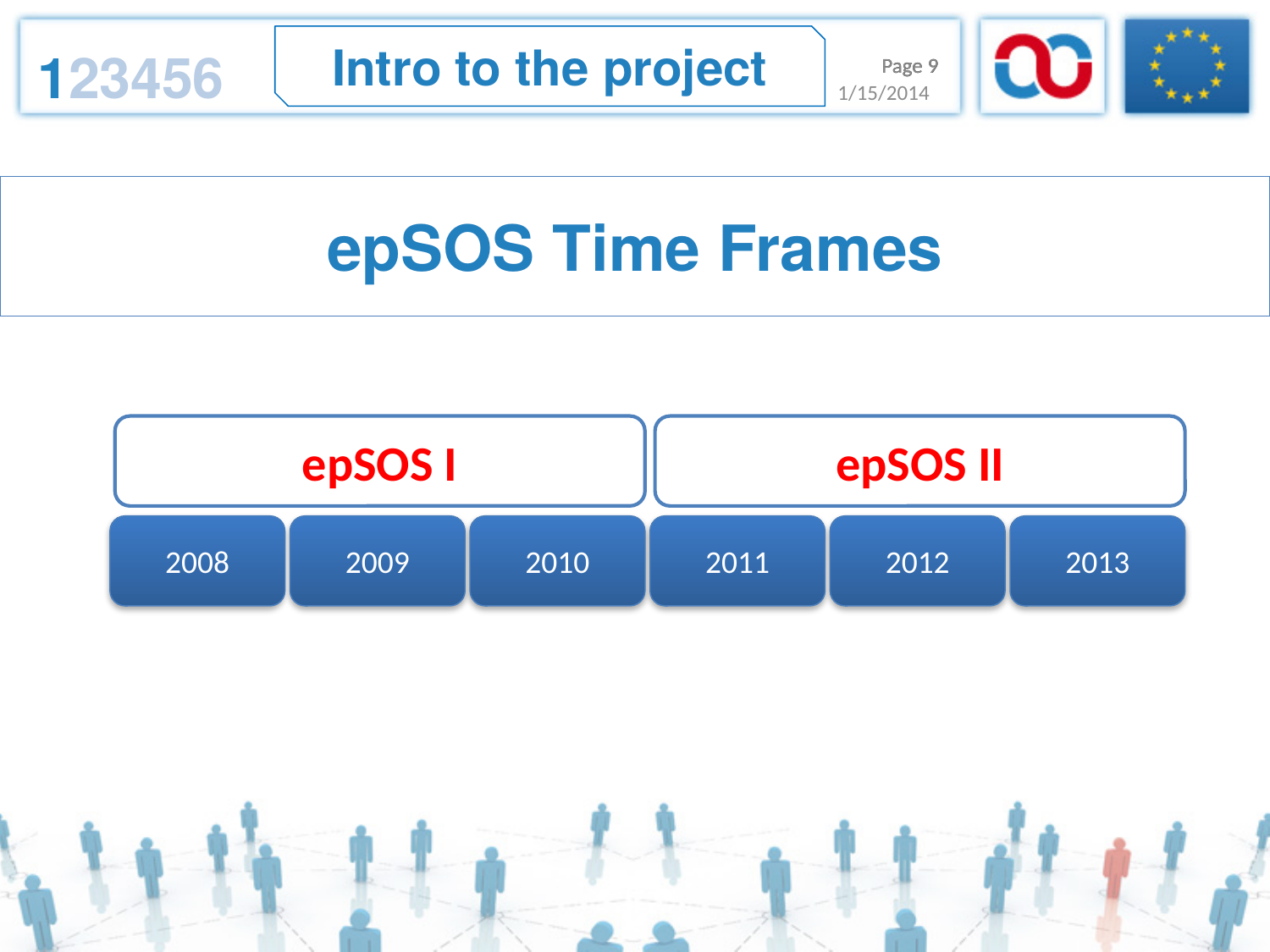

Intro to the project
123456
Page 9
Page 9
1/15/2014
epSOS Time Frames
epSOS I
epSOS II
2008
2009
2010
2011
2012
2013